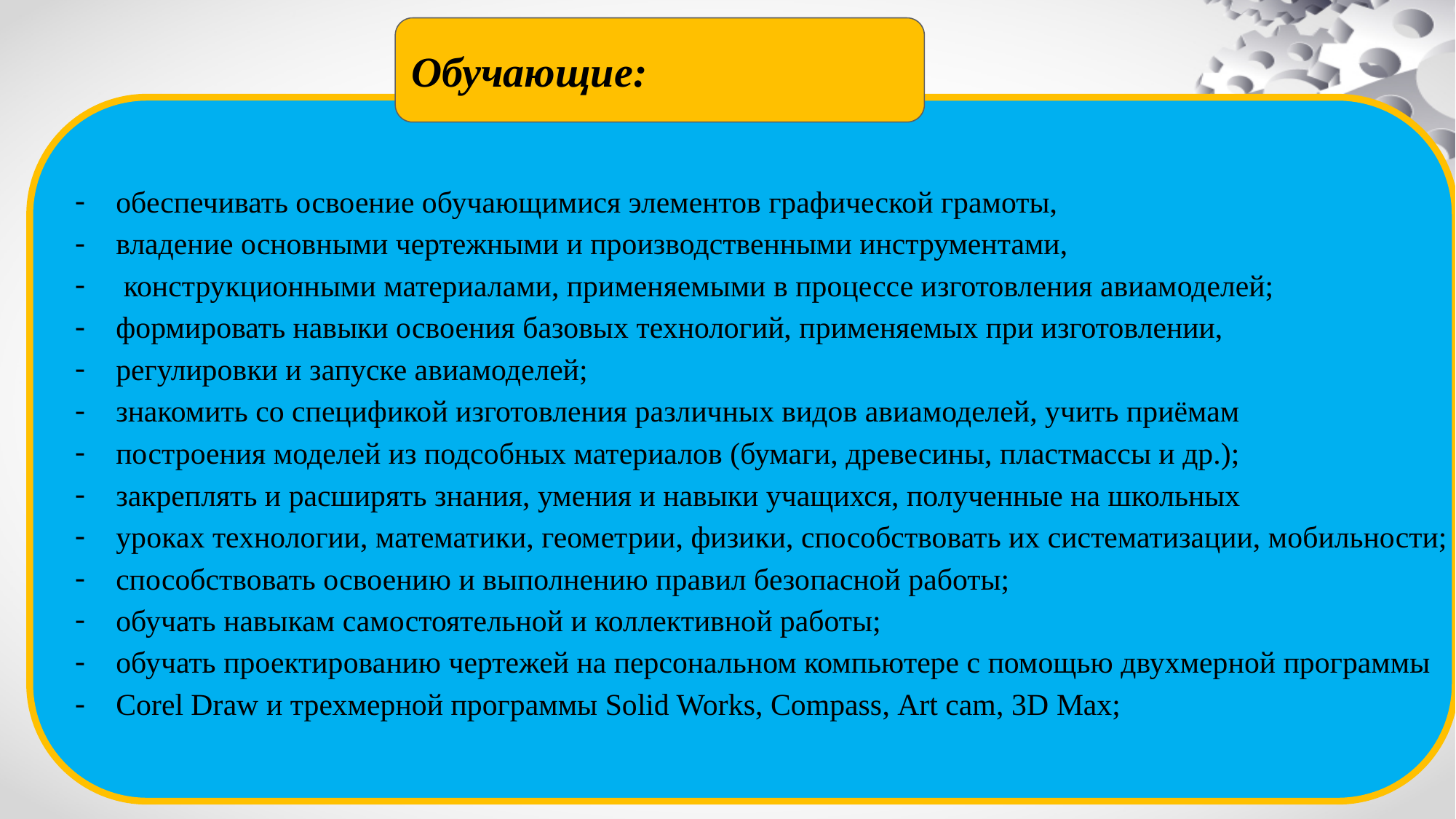

Обучающие:
#
обеспечивать освоение обучающимися элементов графической грамоты,
владение основными чертежными и производственными инструментами,
 конструкционными материалами, применяемыми в процессе изготовления авиамоделей;
формировать навыки освоения базовых технологий, применяемых при изготовлении,
регулировки и запуске авиамоделей;
знакомить со спецификой изготовления различных видов авиамоделей, учить приёмам
построения моделей из подсобных материалов (бумаги, древесины, пластмассы и др.);
закреплять и расширять знания, умения и навыки учащихся, полученные на школьных
уроках технологии, математики, геометрии, физики, способствовать их систематизации, мобильности;
способствовать освоению и выполнению правил безопасной работы;
обучать навыкам самостоятельной и коллективной работы;
обучать проектированию чертежей на персональном компьютере с помощью двухмерной программы
Corel Draw и трехмерной программы Solid Works, Compass, Art cam, 3D Max;